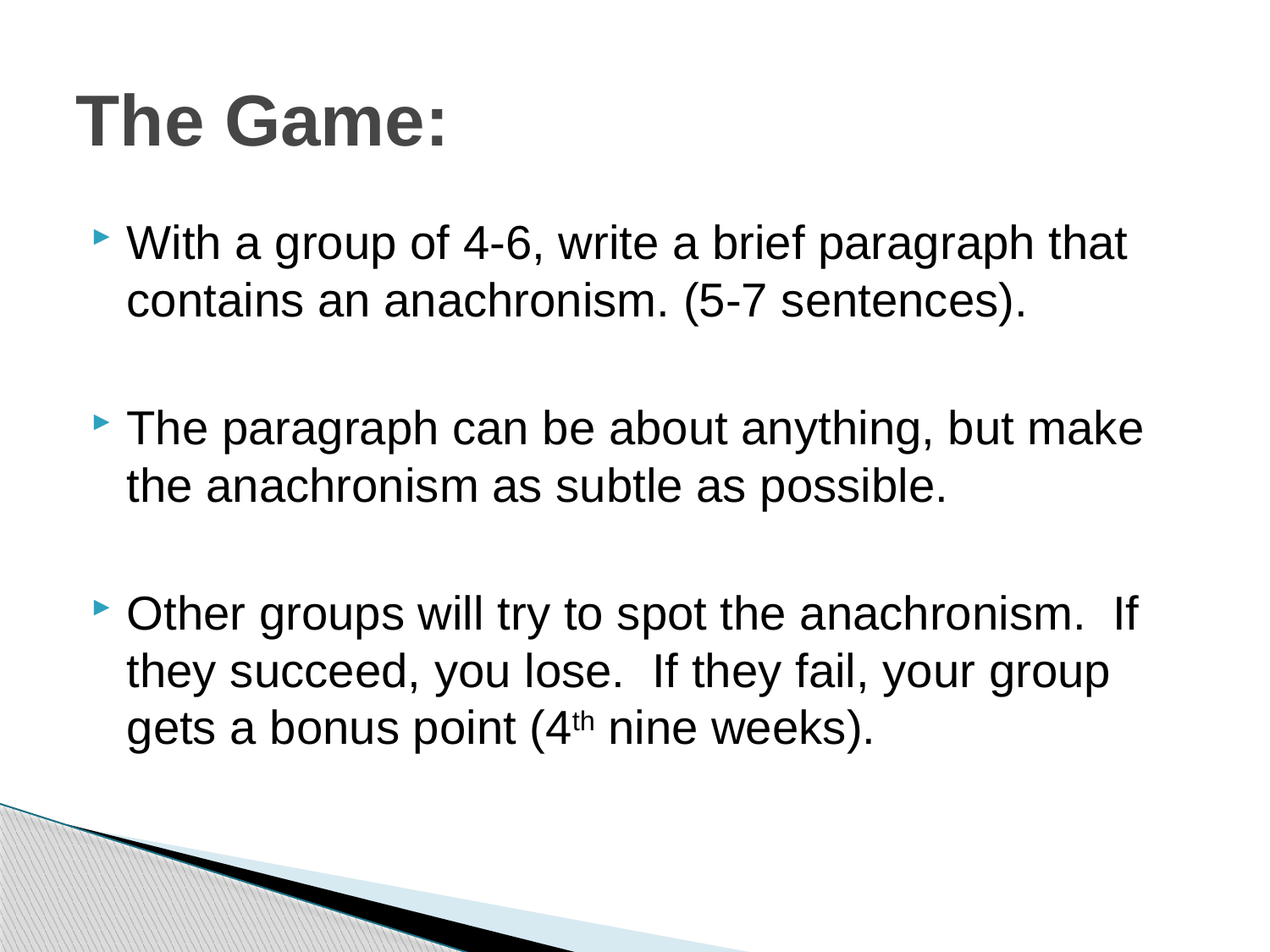

# The Game:
With a group of 4-6, write a brief paragraph that contains an anachronism. (5-7 sentences).

The paragraph can be about anything, but make the anachronism as subtle as possible.

Other groups will try to spot the anachronism.  If they succeed, you lose.  If they fail, your group gets a bonus point (4th nine weeks).